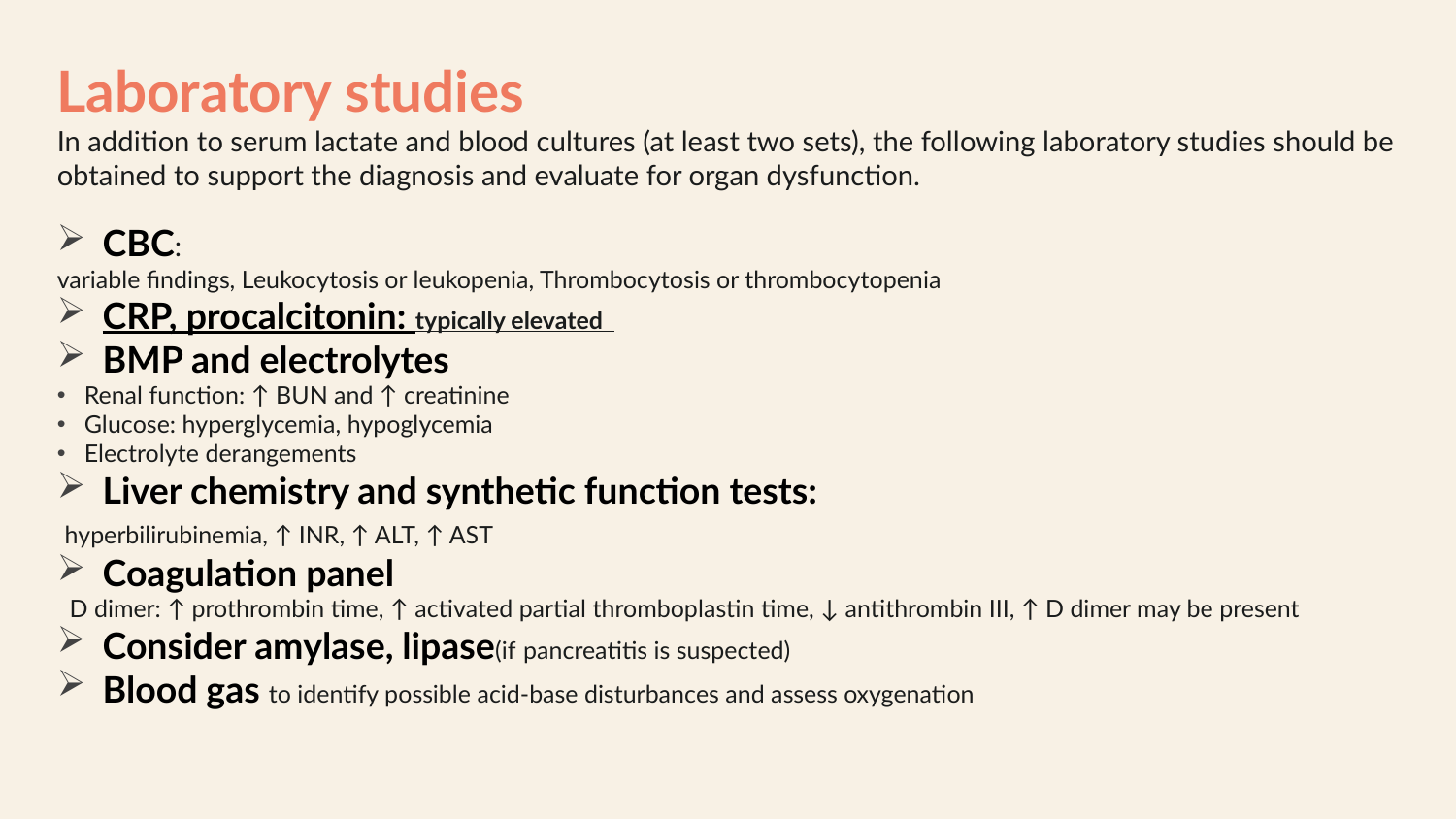

Laboratory studies
In addition to serum lactate and blood cultures (at least two sets), the following laboratory studies should be obtained to support the diagnosis and evaluate for organ dysfunction.

CBC:
variable findings, Leukocytosis or leukopenia, Thrombocytosis or thrombocytopenia
CRP, procalcitonin: typically elevated
BMP and electrolytes
Renal function: ↑ BUN and ↑ creatinine
Glucose: hyperglycemia, hypoglycemia
Electrolyte derangements
Liver chemistry and synthetic function tests:
 hyperbilirubinemia, ↑ INR, ↑ ALT, ↑ AST
Coagulation panel
  D dimer: ↑ prothrombin time, ↑ activated partial thromboplastin time, ↓ antithrombin III, ↑ D dimer may be present
Consider amylase, lipase(if pancreatitis is suspected)
Blood gas to identify possible acid-base disturbances and assess oxygenation